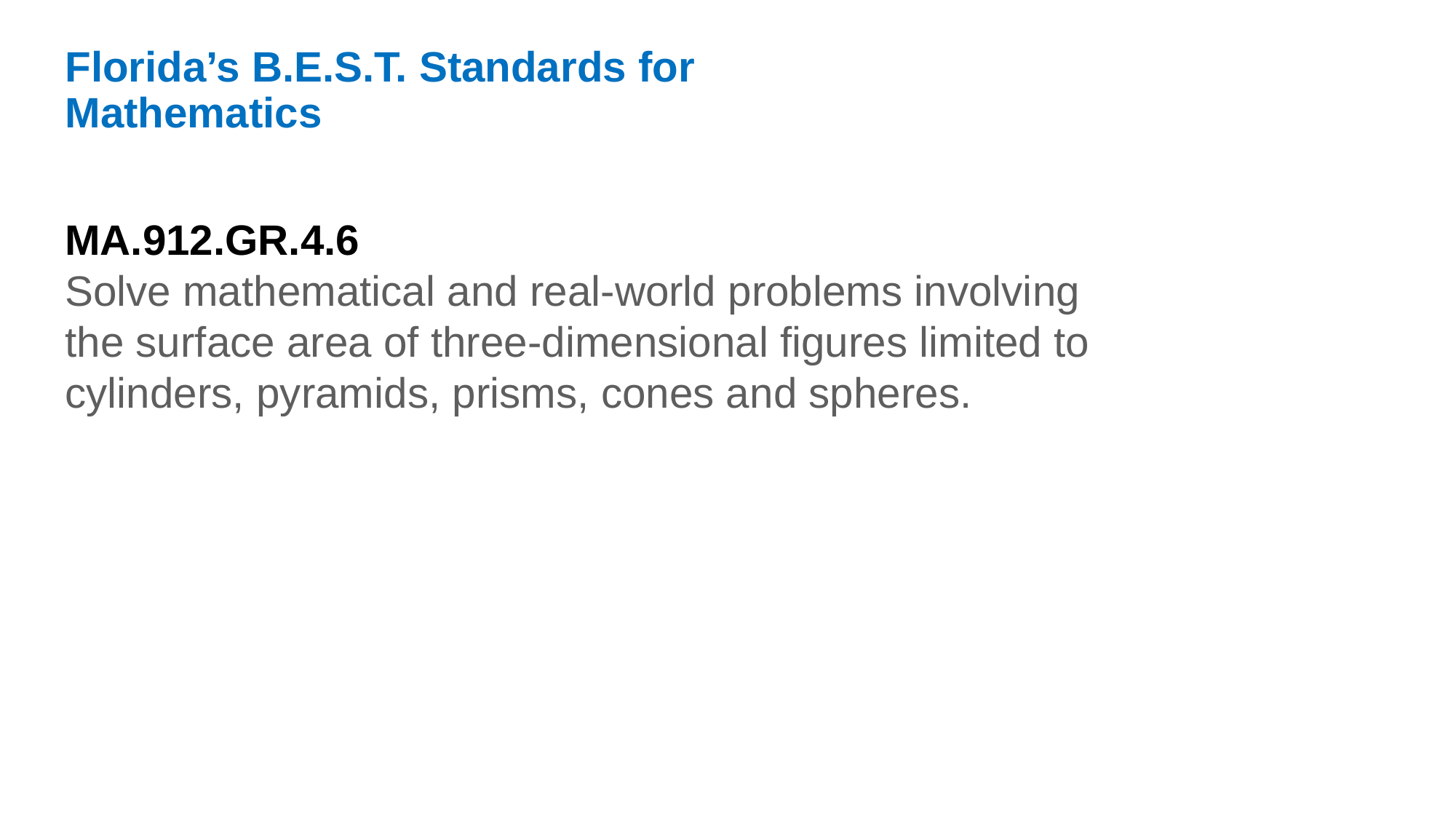

Florida’s B.E.S.T. Standards for Mathematics
MA.912.GR.4.6
Solve mathematical and real-world problems involving the surface area of three-dimensional figures limited to cylinders, pyramids, prisms, cones and spheres.